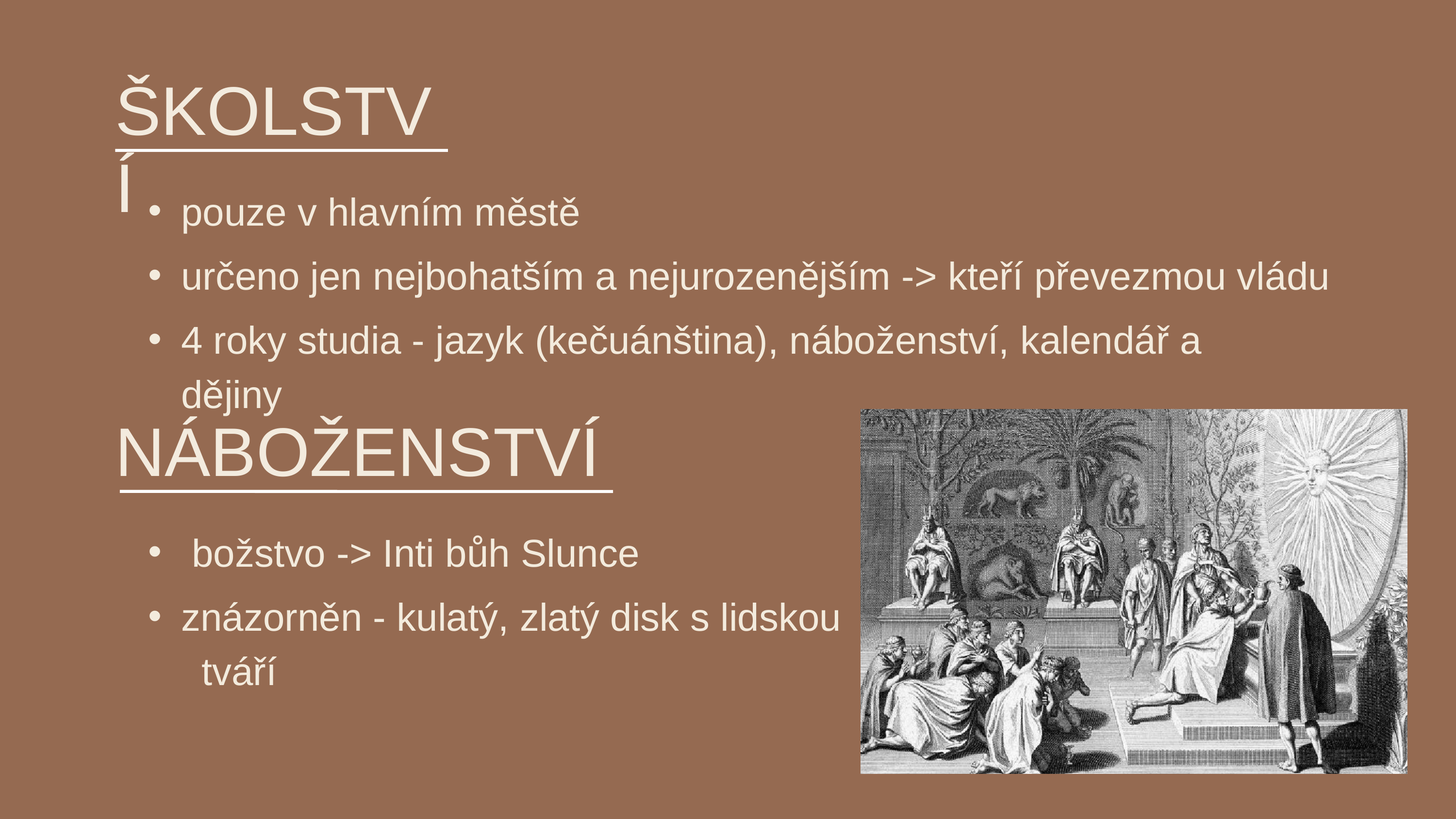

ŠKOLSTVÍ

pouze v hlavním městě
určeno jen nejbohatším a nejurozenějším -> kteří převezmou vládu
4 roky studia - jazyk (kečuánština), náboženství, kalendář a dějiny

NÁBOŽENSTVÍ

 božstvo -> Inti bůh Slunce
znázorněn - kulatý, zlatý disk s lidskou
        tváří